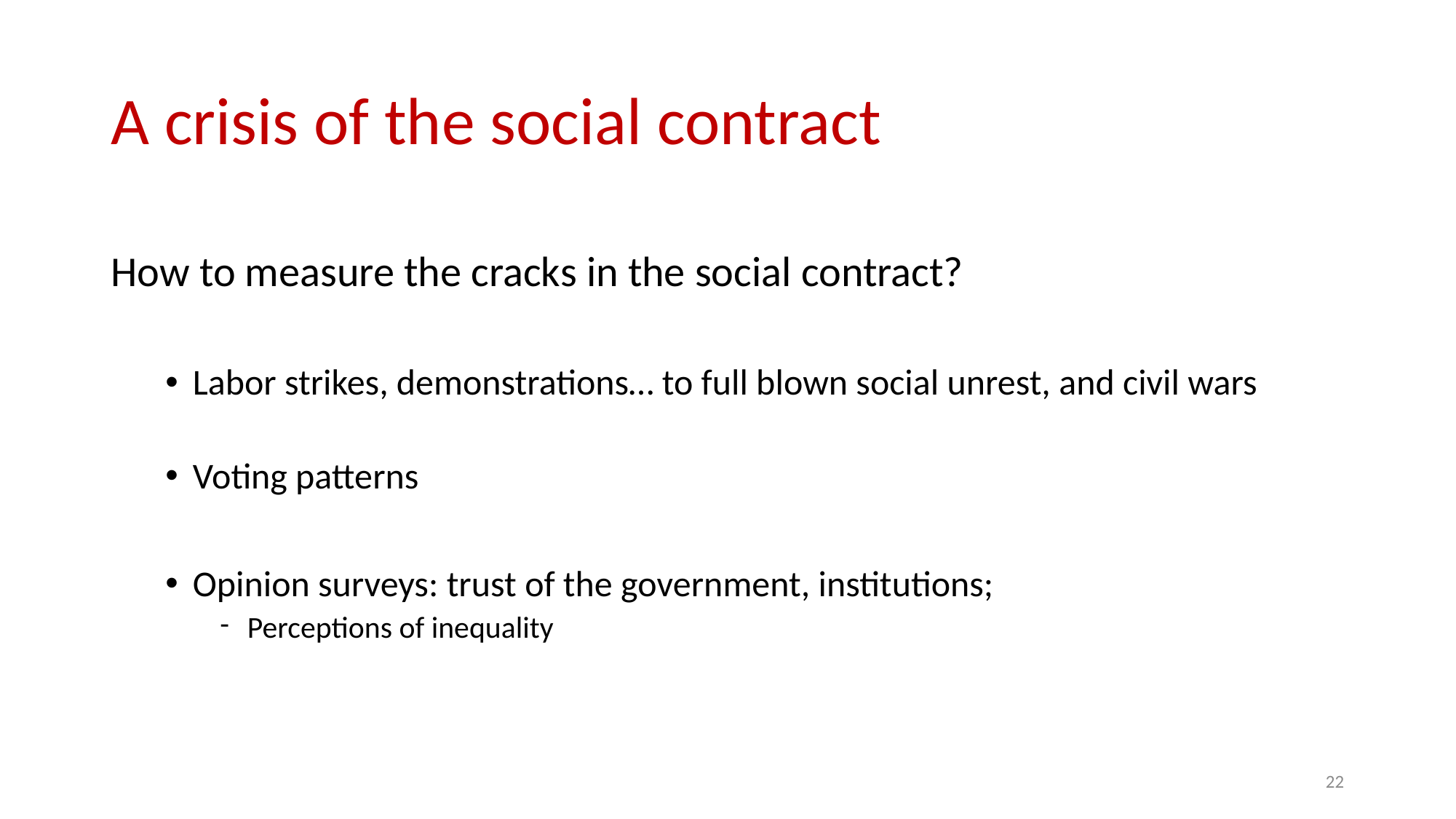

# A crisis of the social contract
How to measure the cracks in the social contract?

Labor strikes, demonstrations… to full blown social unrest, and civil wars

Voting patterns

Opinion surveys: trust of the government, institutions;
Perceptions of inequality
22